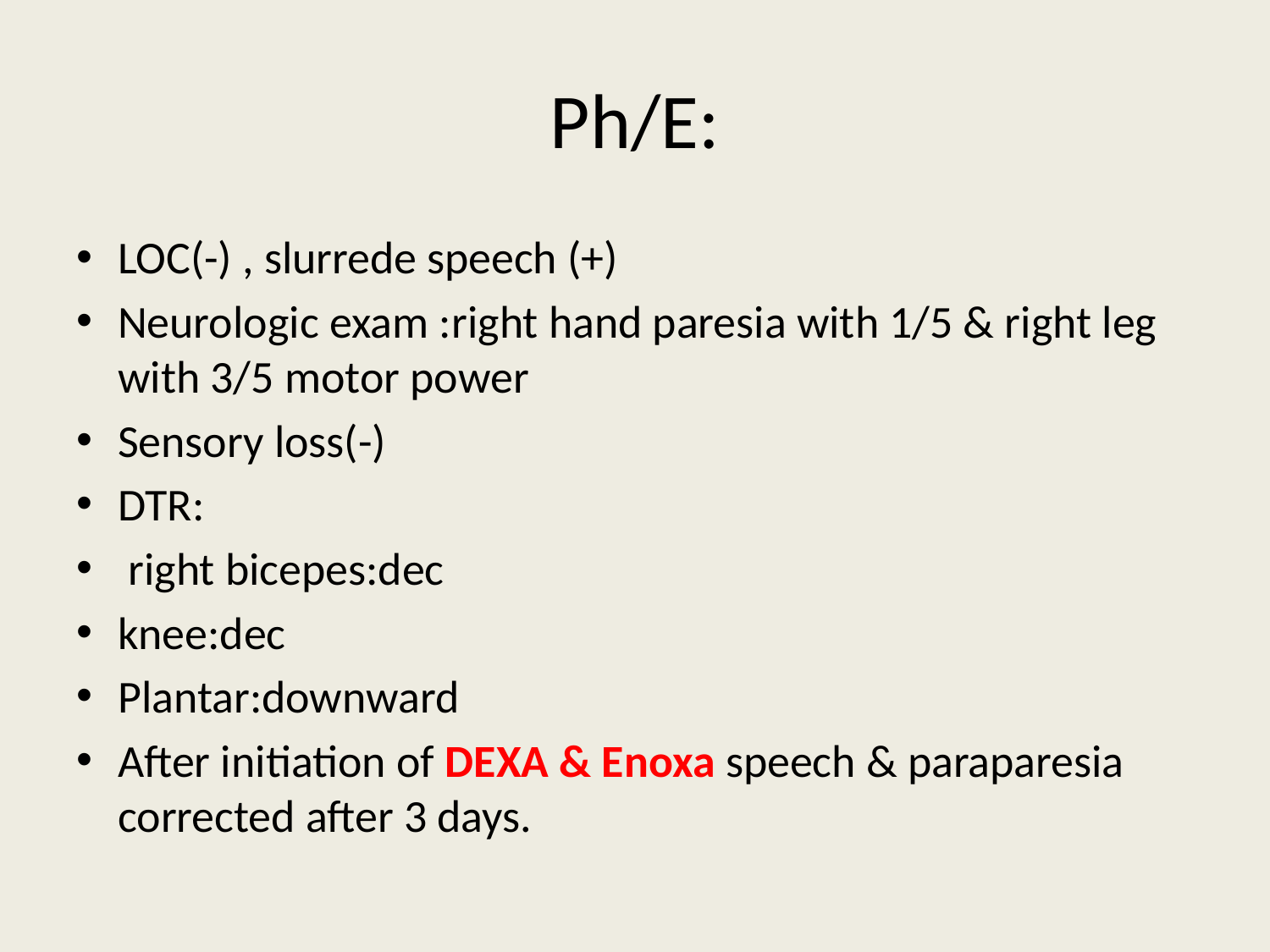

# Ph/E:
LOC(-) , slurrede speech (+)
Neurologic exam :right hand paresia with 1/5 & right leg with 3/5 motor power
Sensory loss(-)
DTR:
 right bicepes:dec
knee:dec
Plantar:downward
After initiation of DEXA & Enoxa speech & paraparesia corrected after 3 days.